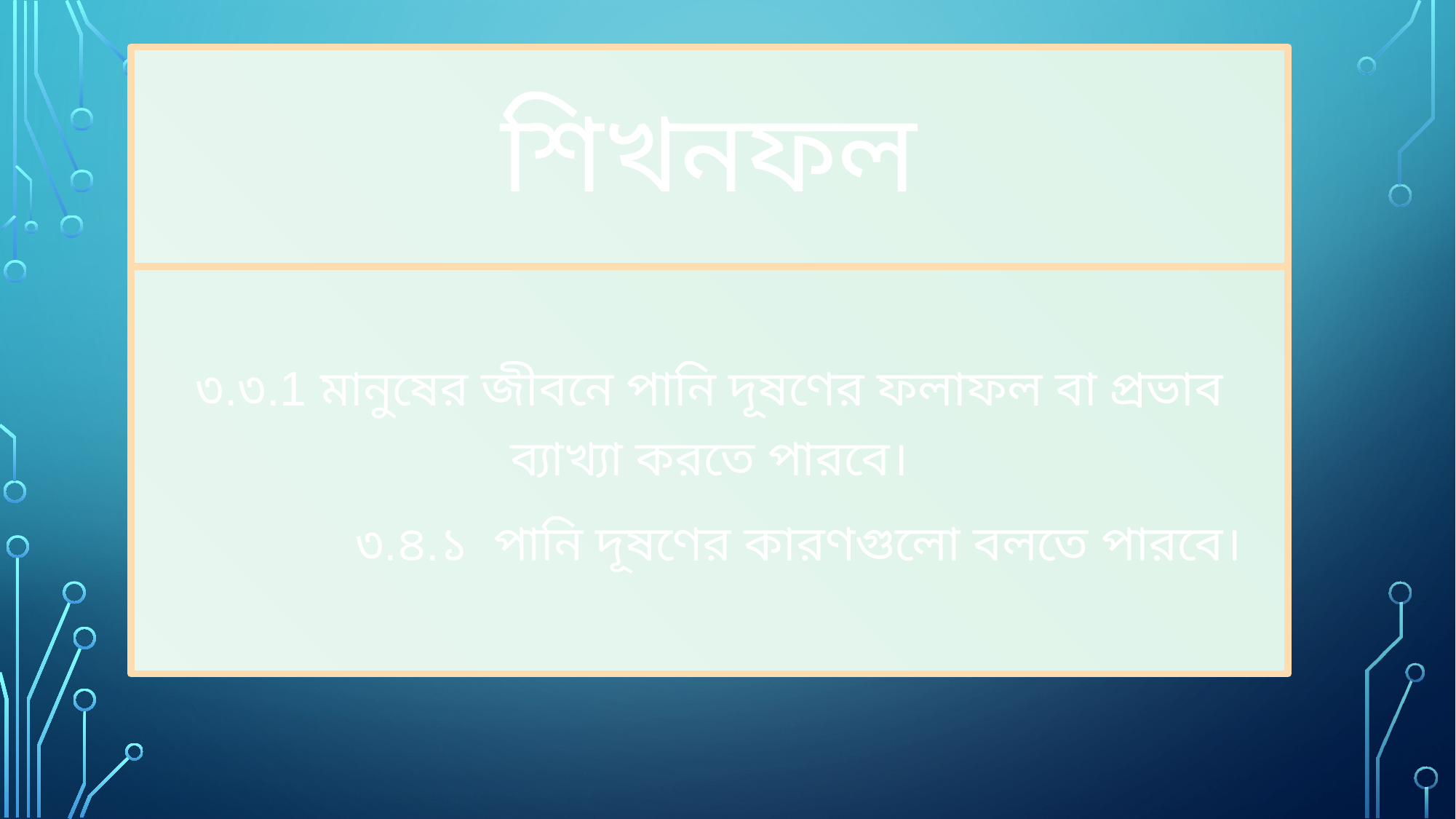

# শিখনফল

৩.৩.1 মানুষের জীবনে পানি দূষণের ফলাফল বা প্রভাব ব্যাখ্যা করতে পারবে।
                 ৩.৪.১  পানি দূষণের কারণগুলো বলতে পারবে।